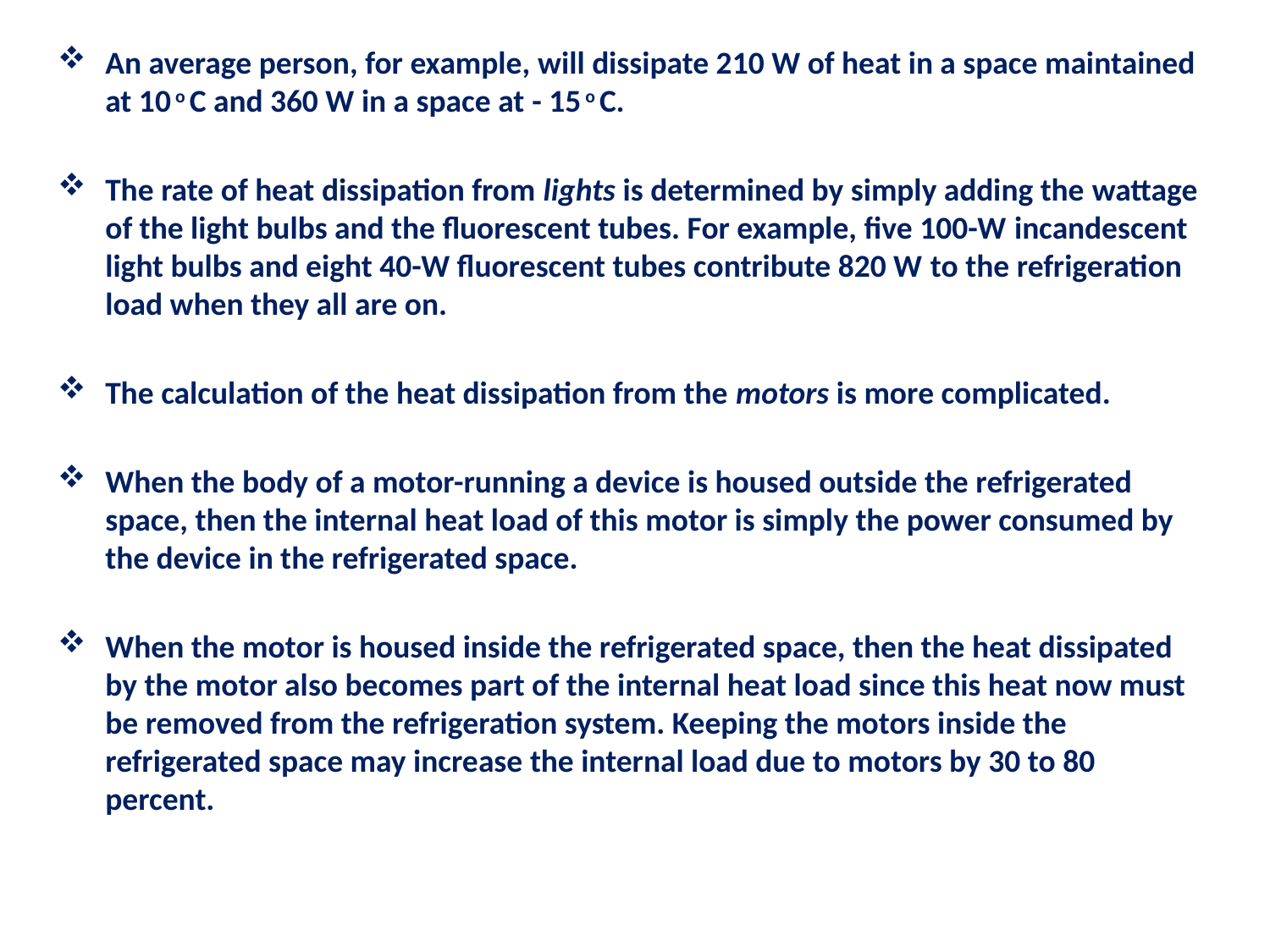

An average person, for example, will dissipate 210 W of heat in a space maintained at 10 o C and 360 W in a space at - 15 o C.

The rate of heat dissipation from lights is determined by simply adding the wattage of the light bulbs and the fluorescent tubes. For example, five 100-W incandescent light bulbs and eight 40-W fluorescent tubes contribute 820 W to the refrigeration load when they all are on.

The calculation of the heat dissipation from the motors is more complicated.

When the body of a motor-running a device is housed outside the refrigerated space, then the internal heat load of this motor is simply the power consumed by the device in the refrigerated space.

When the motor is housed inside the refrigerated space, then the heat dissipated by the motor also becomes part of the internal heat load since this heat now must be removed from the refrigeration system. Keeping the motors inside the refrigerated space may increase the internal load due to motors by 30 to 80 percent.